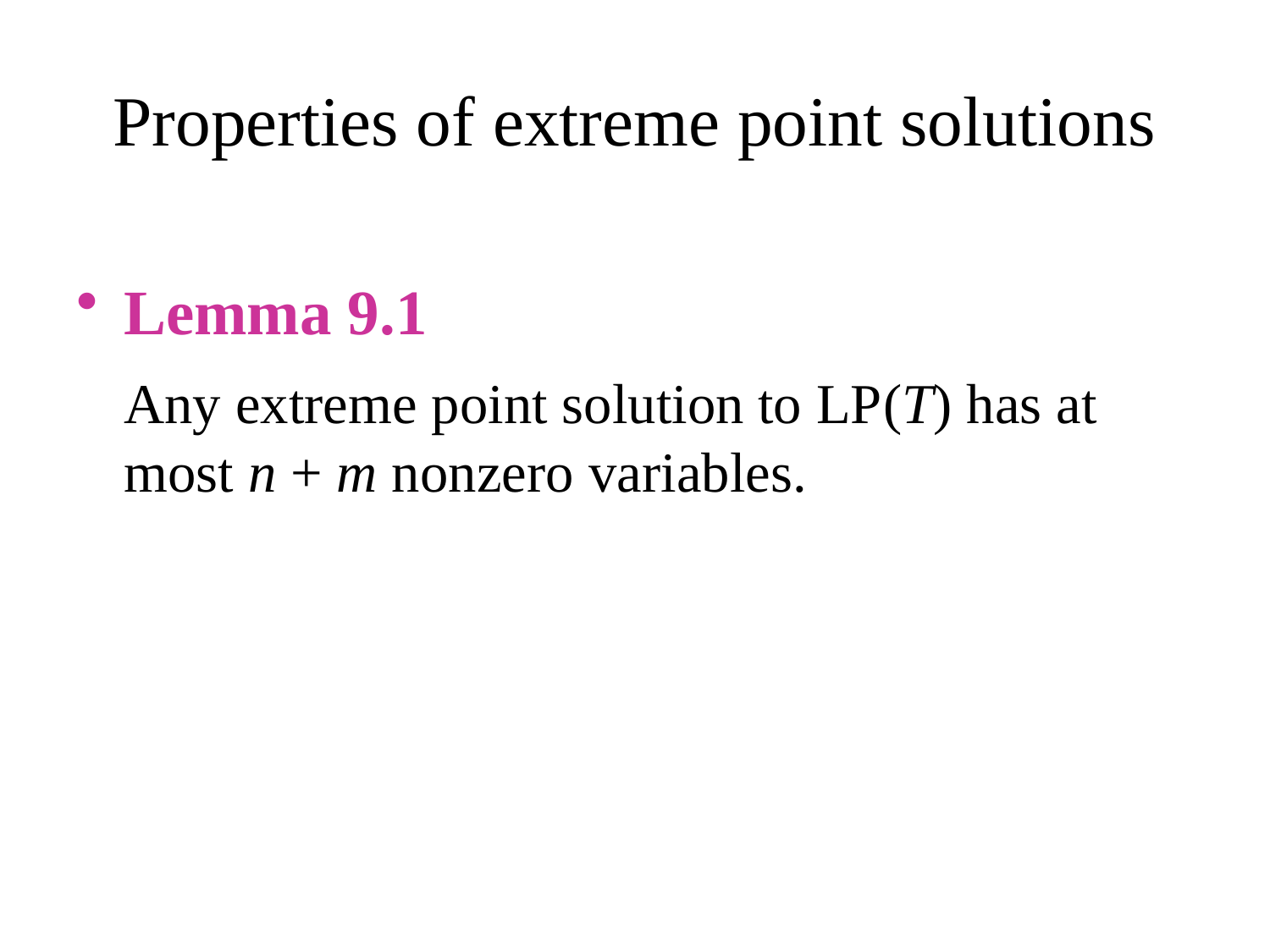

# Properties of extreme point solutions
Lemma 9.1
   Any extreme point solution to LP(T) has at most n + m nonzero variables.